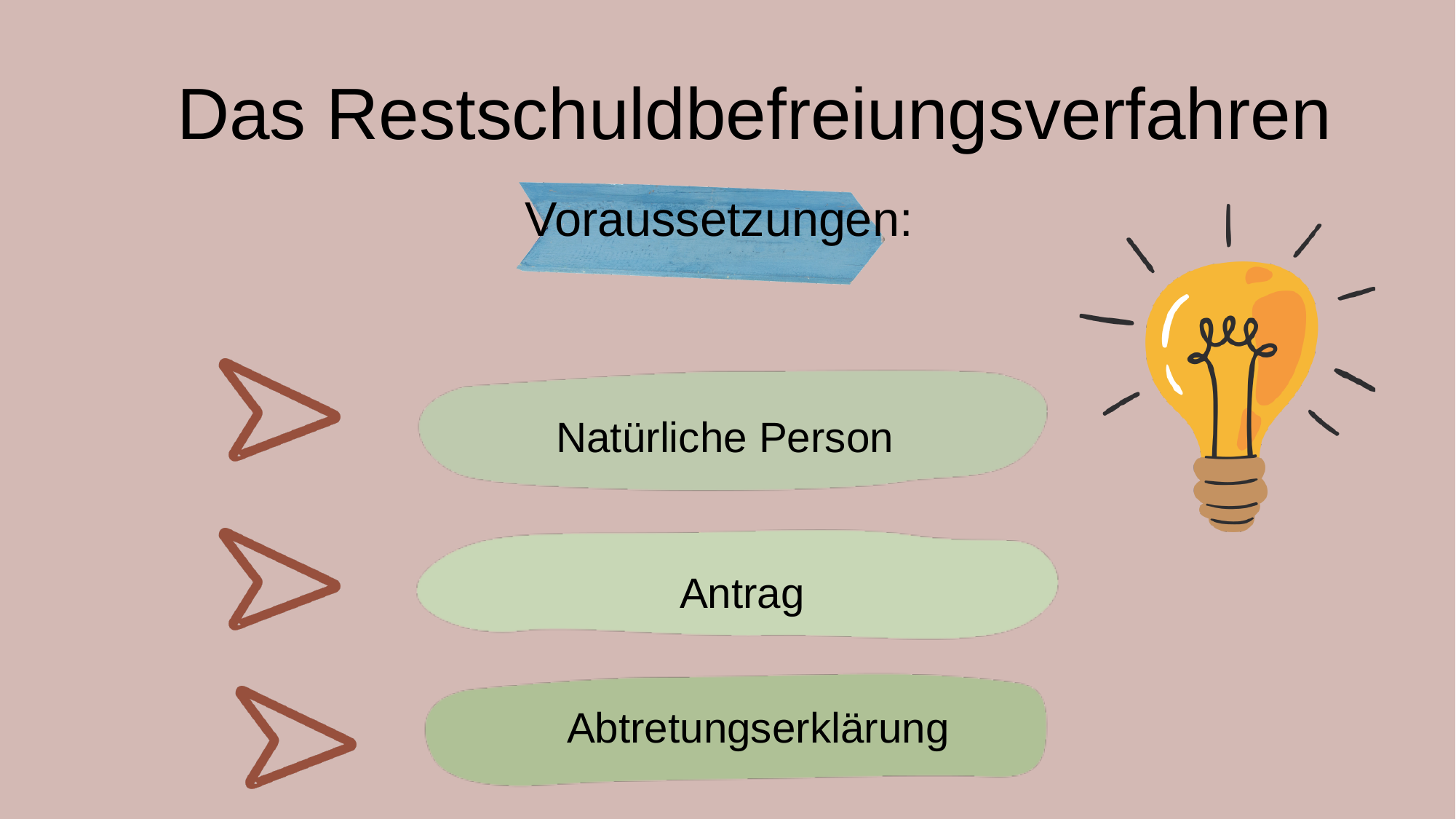

Das Restschuldbefreiungsverfahren
Voraussetzungen:

Natürliche Person

Antrag

Abtretungserklärung